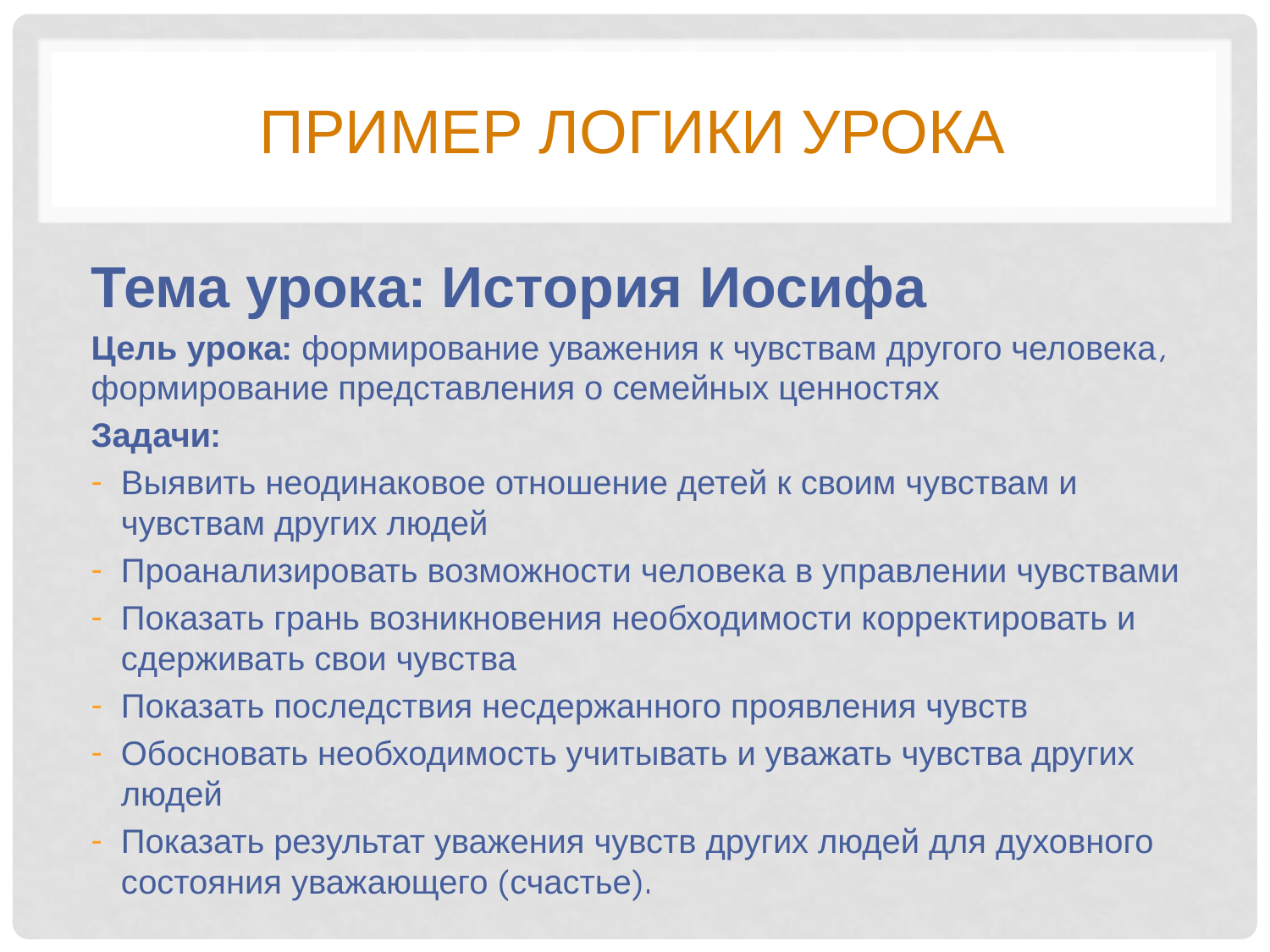

# Пример логики урока
Тема урока: История Иосифа
Цель урока: формирование уважения к чувствам другого человека, формирование представления о семейных ценностях
Задачи:
Выявить неодинаковое отношение детей к своим чувствам и чувствам других людей
Проанализировать возможности человека в управлении чувствами
Показать грань возникновения необходимости корректировать и сдерживать свои чувства
Показать последствия несдержанного проявления чувств
Обосновать необходимость учитывать и уважать чувства других людей
Показать результат уважения чувств других людей для духовного состояния уважающего (счастье).